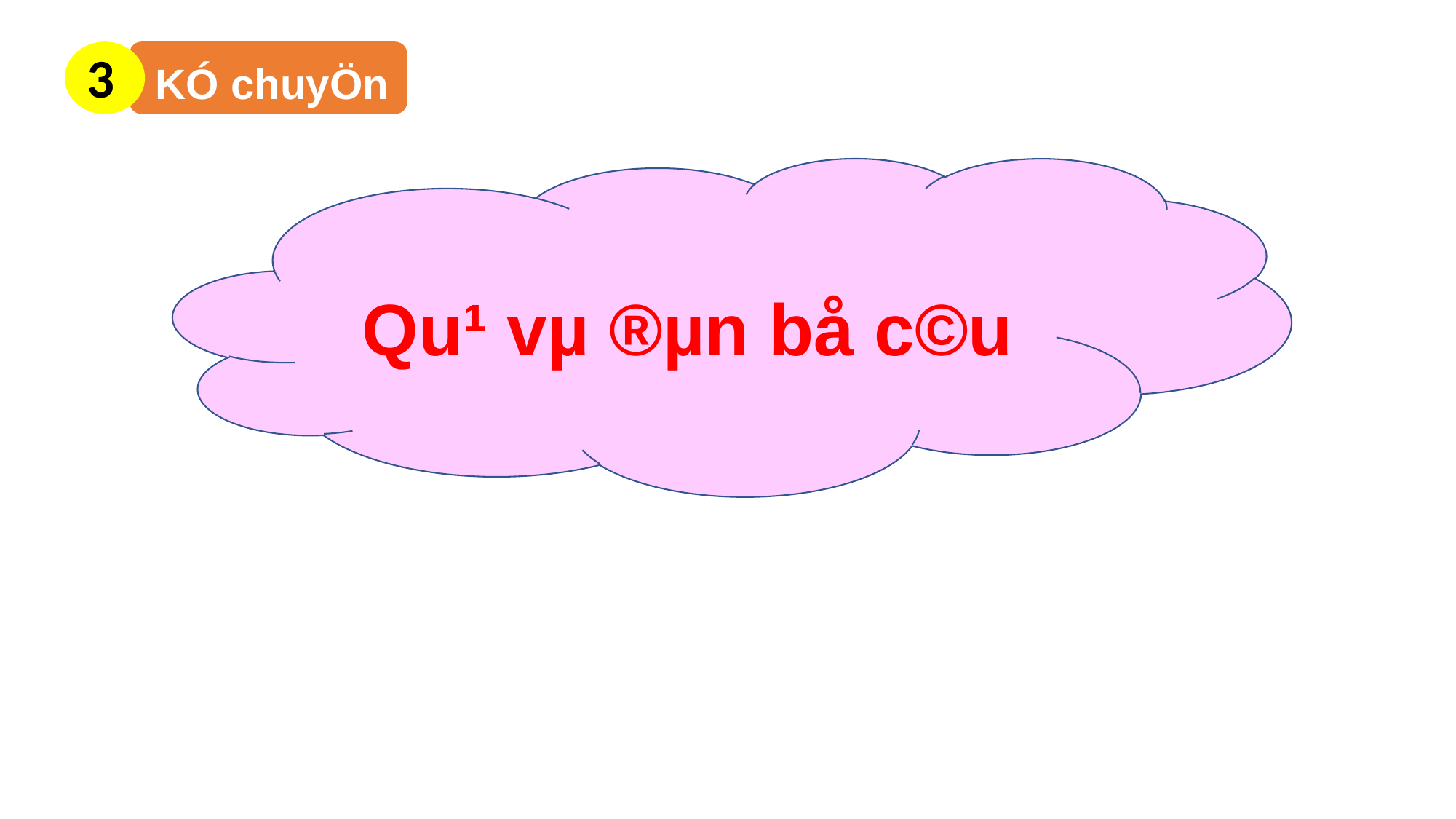

3

KÓ chuyÖn

Qu¹ vµ ®µn bå c©u